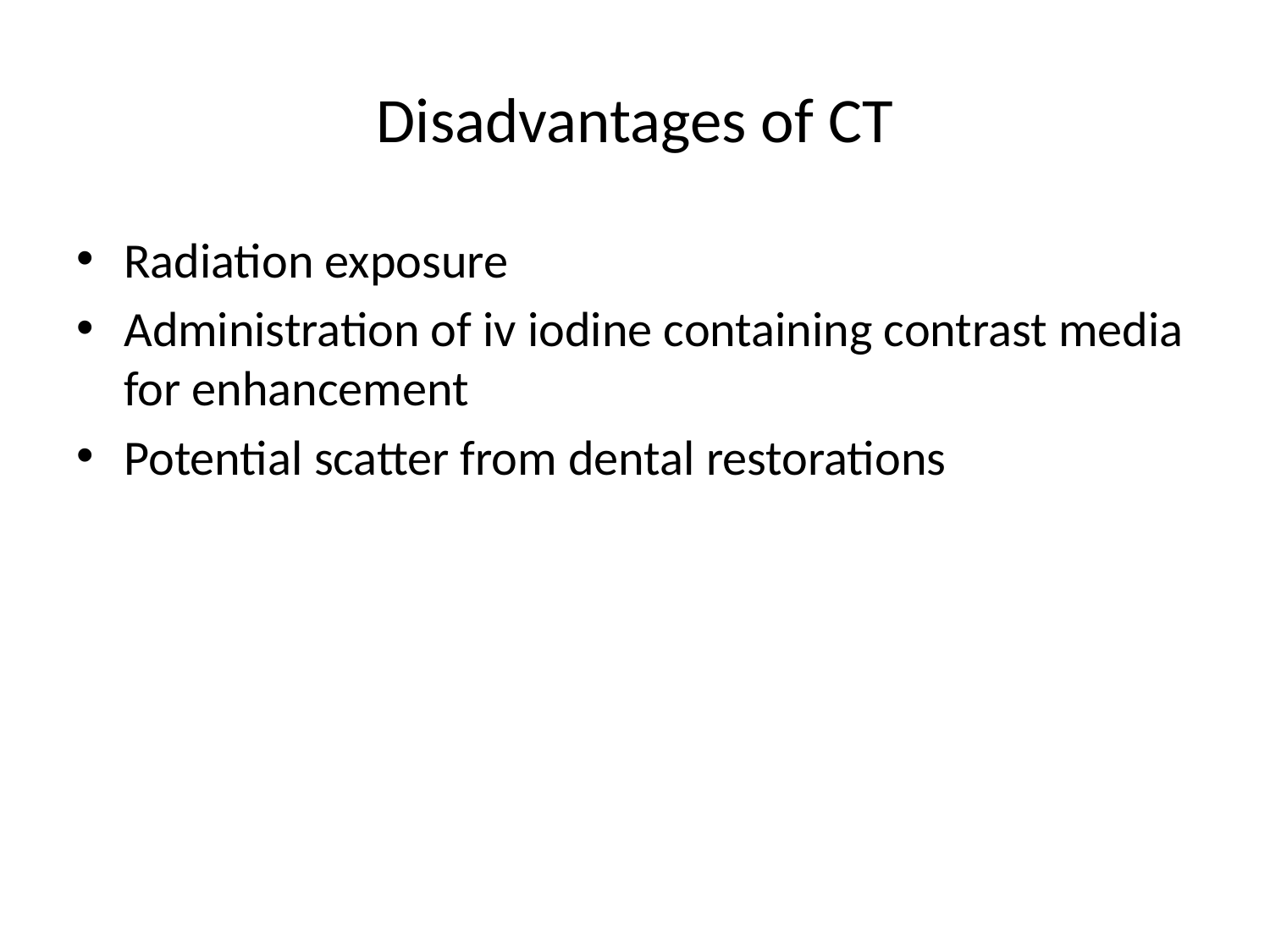

# Disadvantages of CT
Radiation exposure
Administration of iv iodine containing contrast media for enhancement
Potential scatter from dental restorations